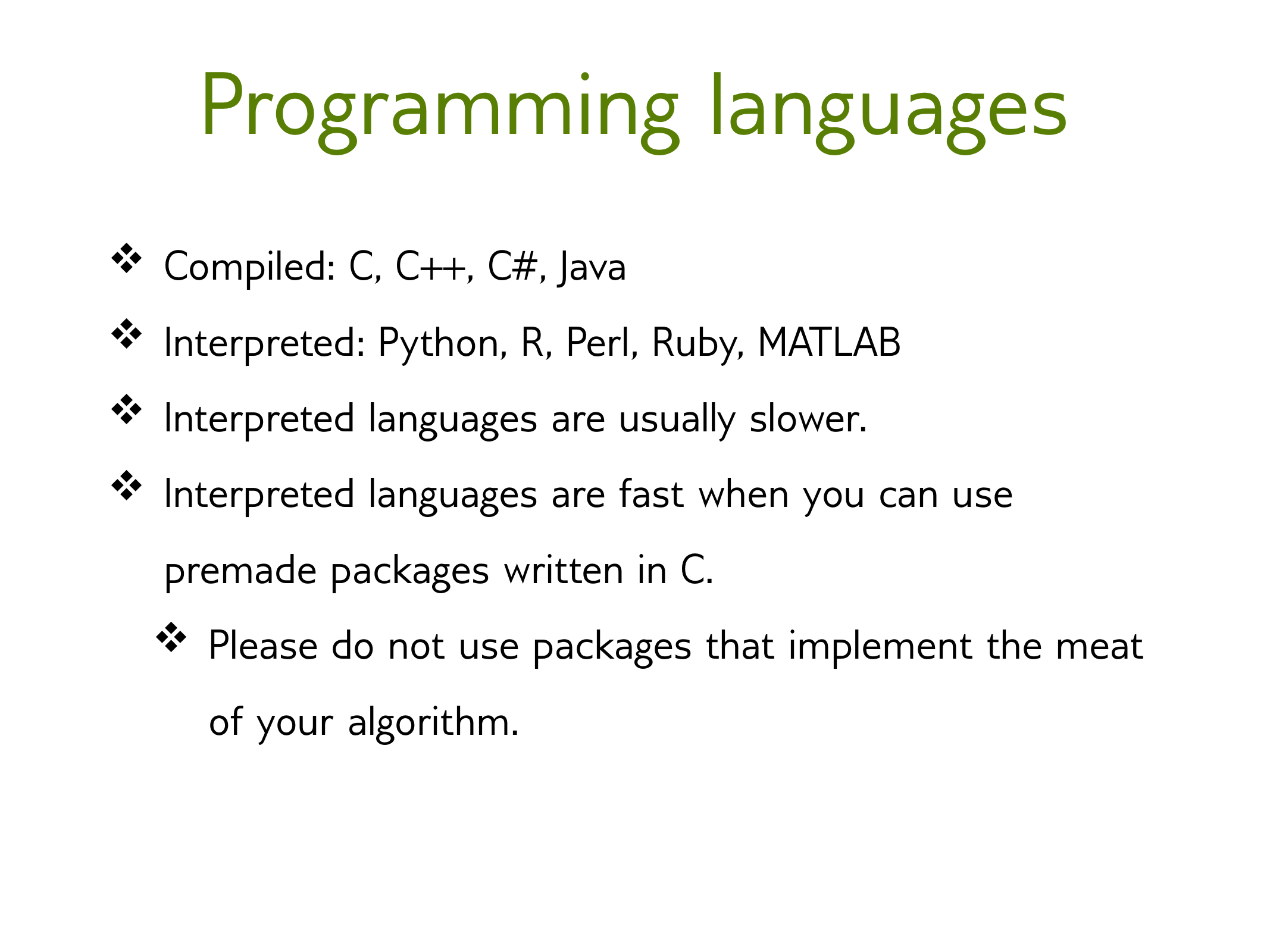

# Programming languages
Compiled: C, C++, C#, Java
Interpreted: Python, R, Perl, Ruby, MATLAB
Interpreted languages are usually slower.
Interpreted languages are fast when you can use premade packages written in C.
Please do not use packages that implement the meat of your algorithm.